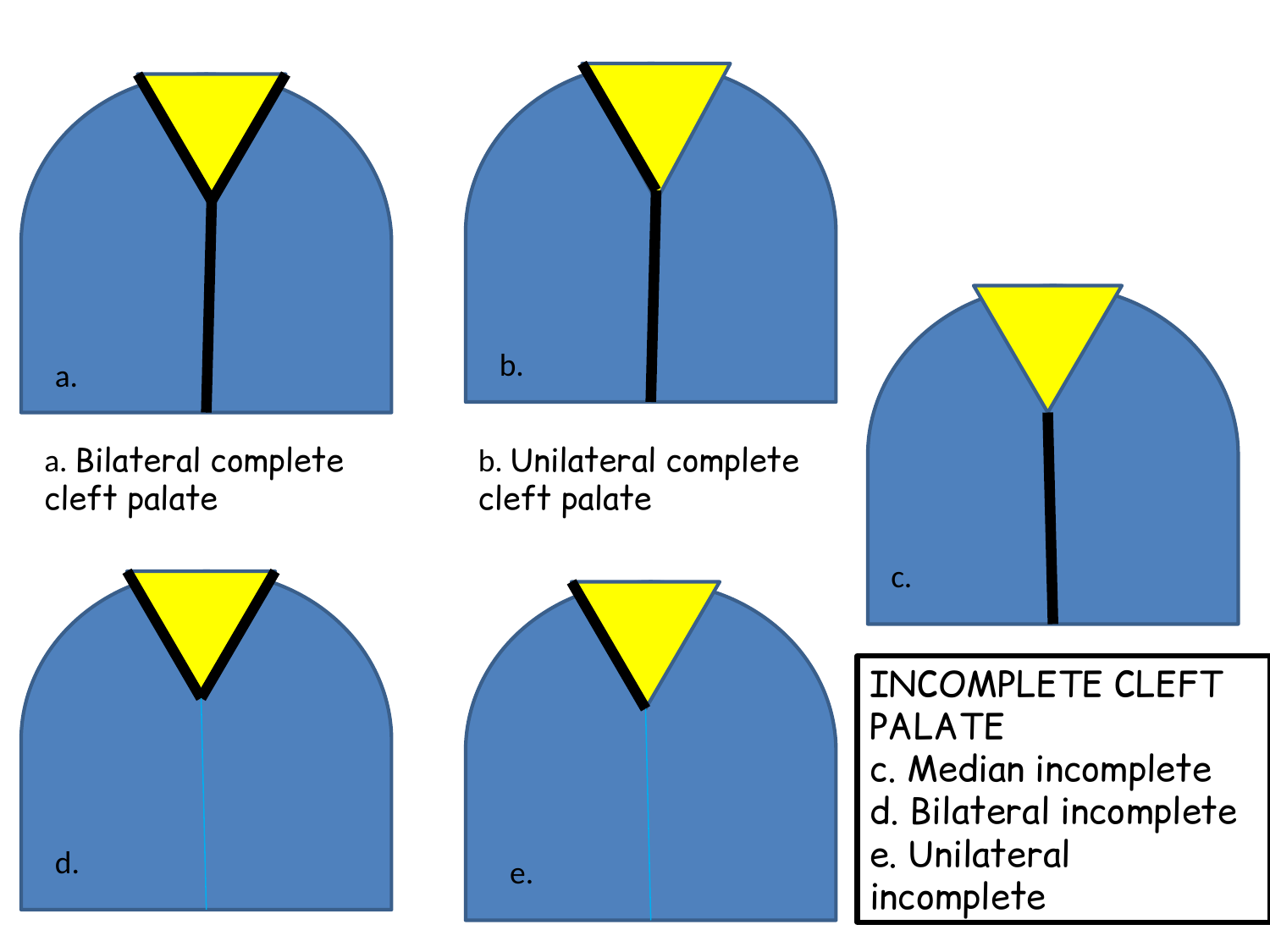

b.
a.
a. Bilateral complete cleft palate
b. Unilateral complete cleft palate
c.

INCOMPLETE CLEFT PALATE
c. Median incomplete
d. Bilateral incomplete
e. Unilateral incomplete
d.
e.